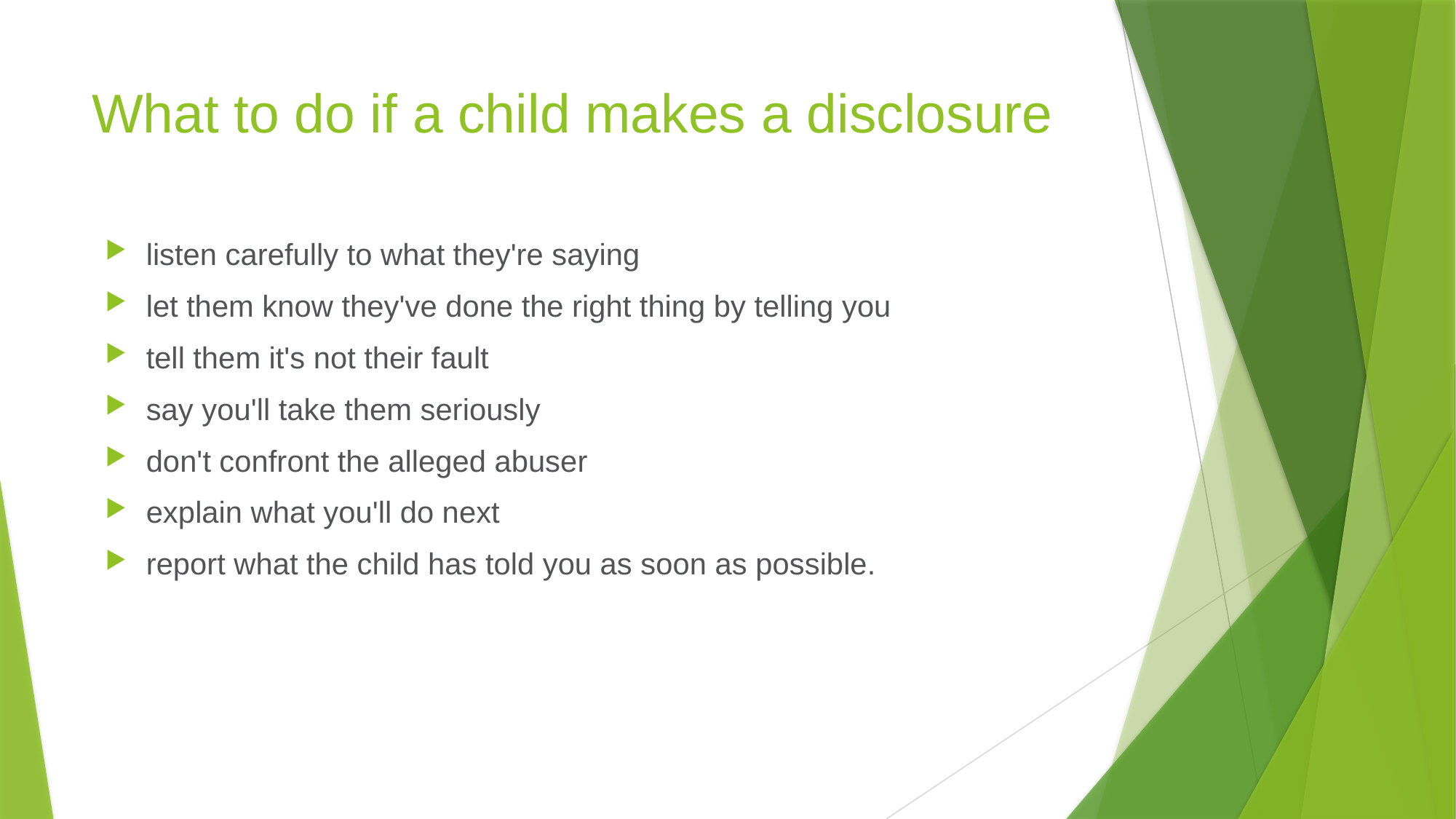

# What to do if a child makes a disclosure

listen carefully to what they're saying
let them know they've done the right thing by telling you
tell them it's not their fault
say you'll take them seriously
don't confront the alleged abuser
explain what you'll do next
report what the child has told you as soon as possible.